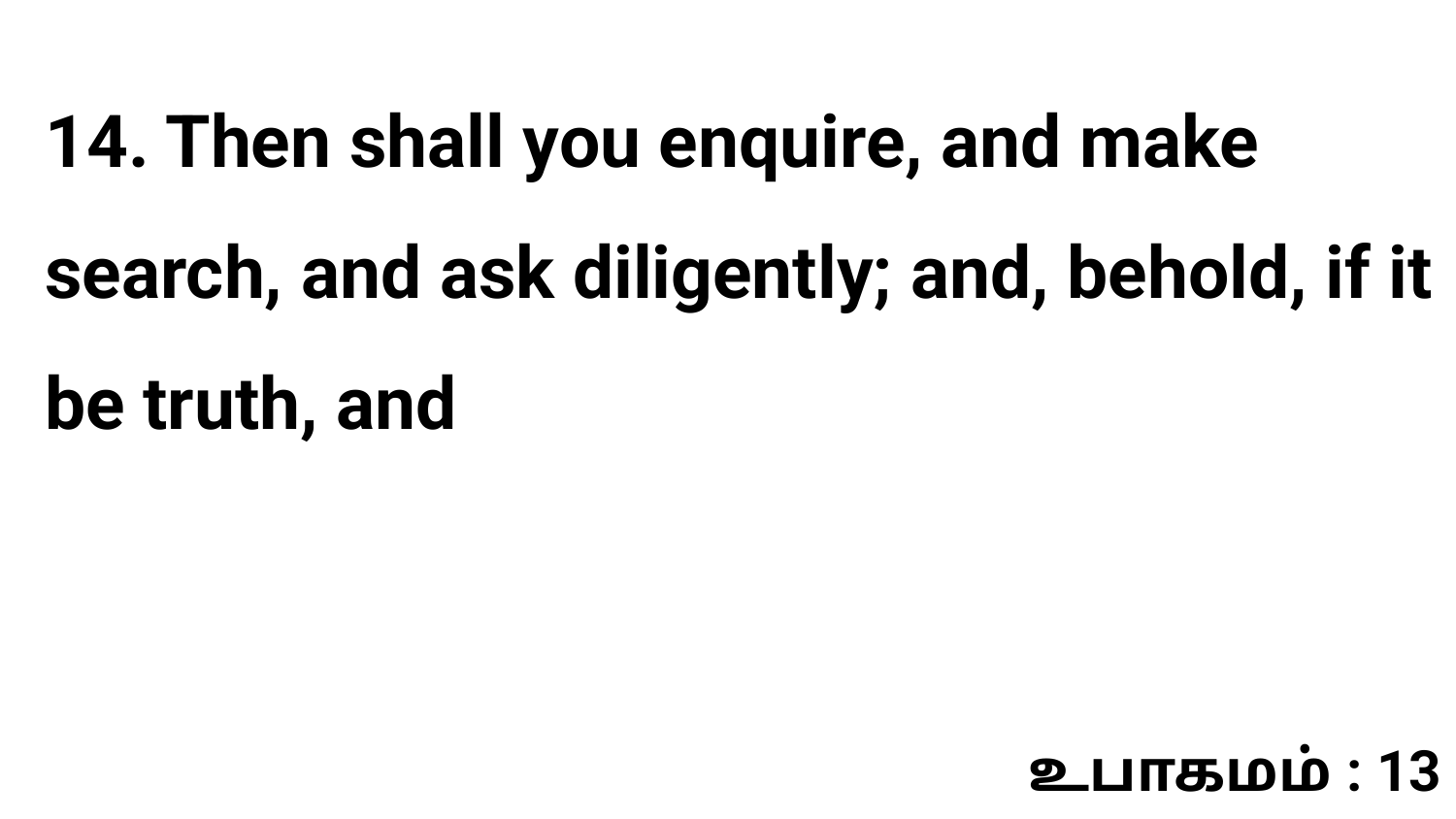

14. Then shall you enquire, and make search, and ask diligently; and, behold, if it be truth, and
உபாகமம் : 13